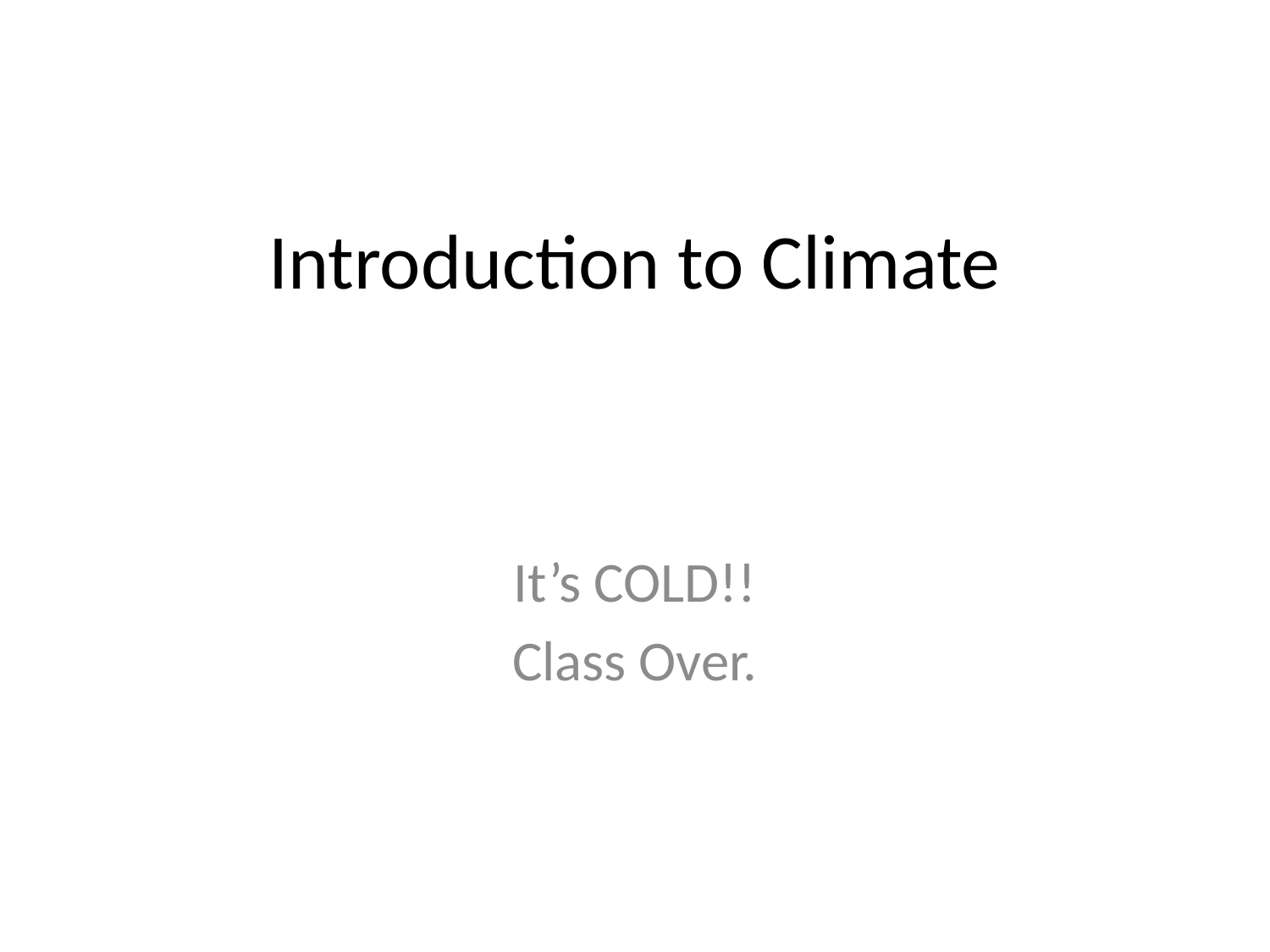

# Introduction to Climate
It’s COLD!!
Class Over.